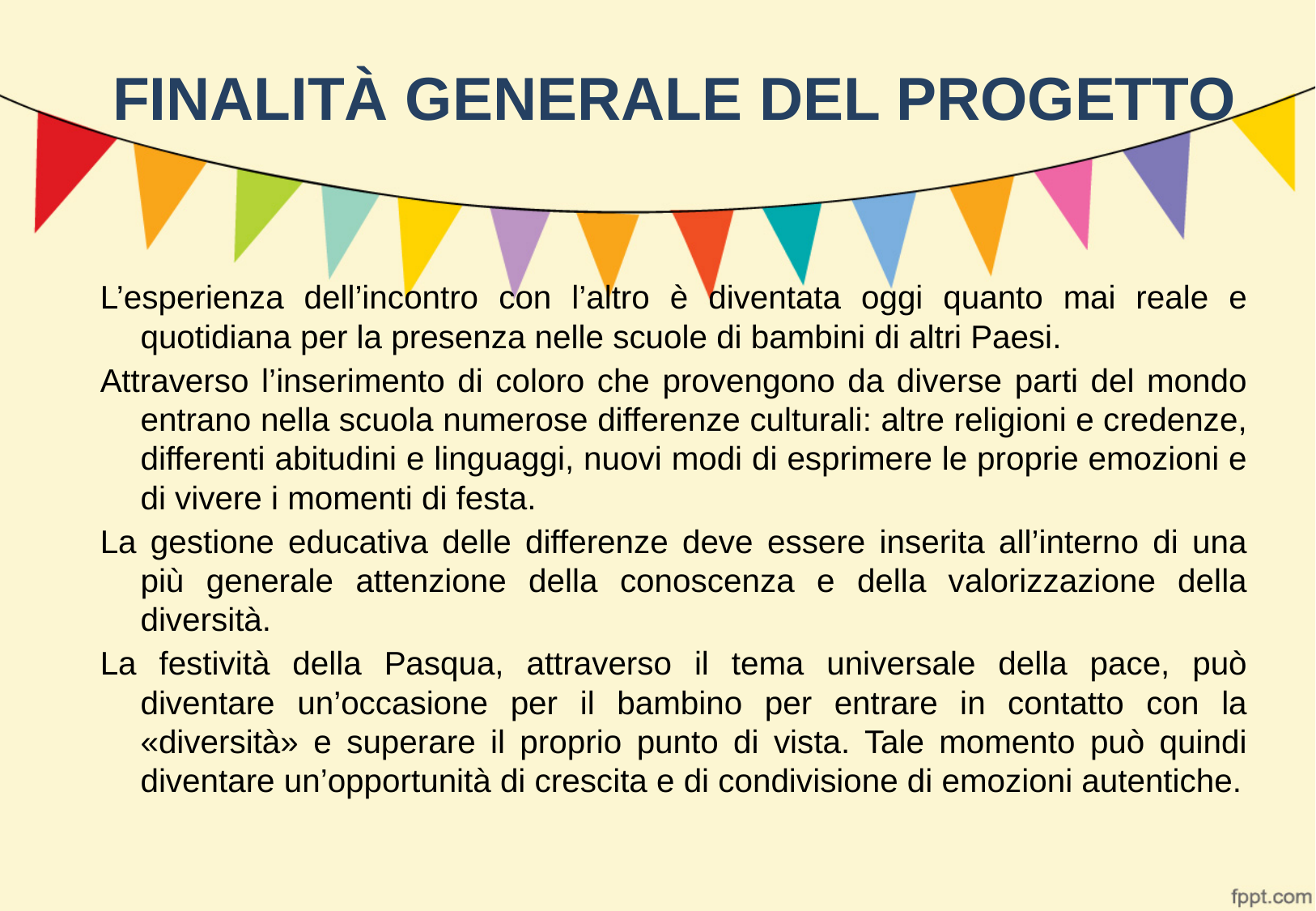

# FINALITÀ GENERALE DEL PROGETTO

L’esperienza dell’incontro con l’altro è diventata oggi quanto mai reale e quotidiana per la presenza nelle scuole di bambini di altri Paesi.
Attraverso l’inserimento di coloro che provengono da diverse parti del mondo entrano nella scuola numerose differenze culturali: altre religioni e credenze, differenti abitudini e linguaggi, nuovi modi di esprimere le proprie emozioni e di vivere i momenti di festa.
La gestione educativa delle differenze deve essere inserita all’interno di una più generale attenzione della conoscenza e della valorizzazione della diversità.
La festività della Pasqua, attraverso il tema universale della pace, può diventare un’occasione per il bambino per entrare in contatto con la «diversità» e superare il proprio punto di vista. Tale momento può quindi diventare un’opportunità di crescita e di condivisione di emozioni autentiche.